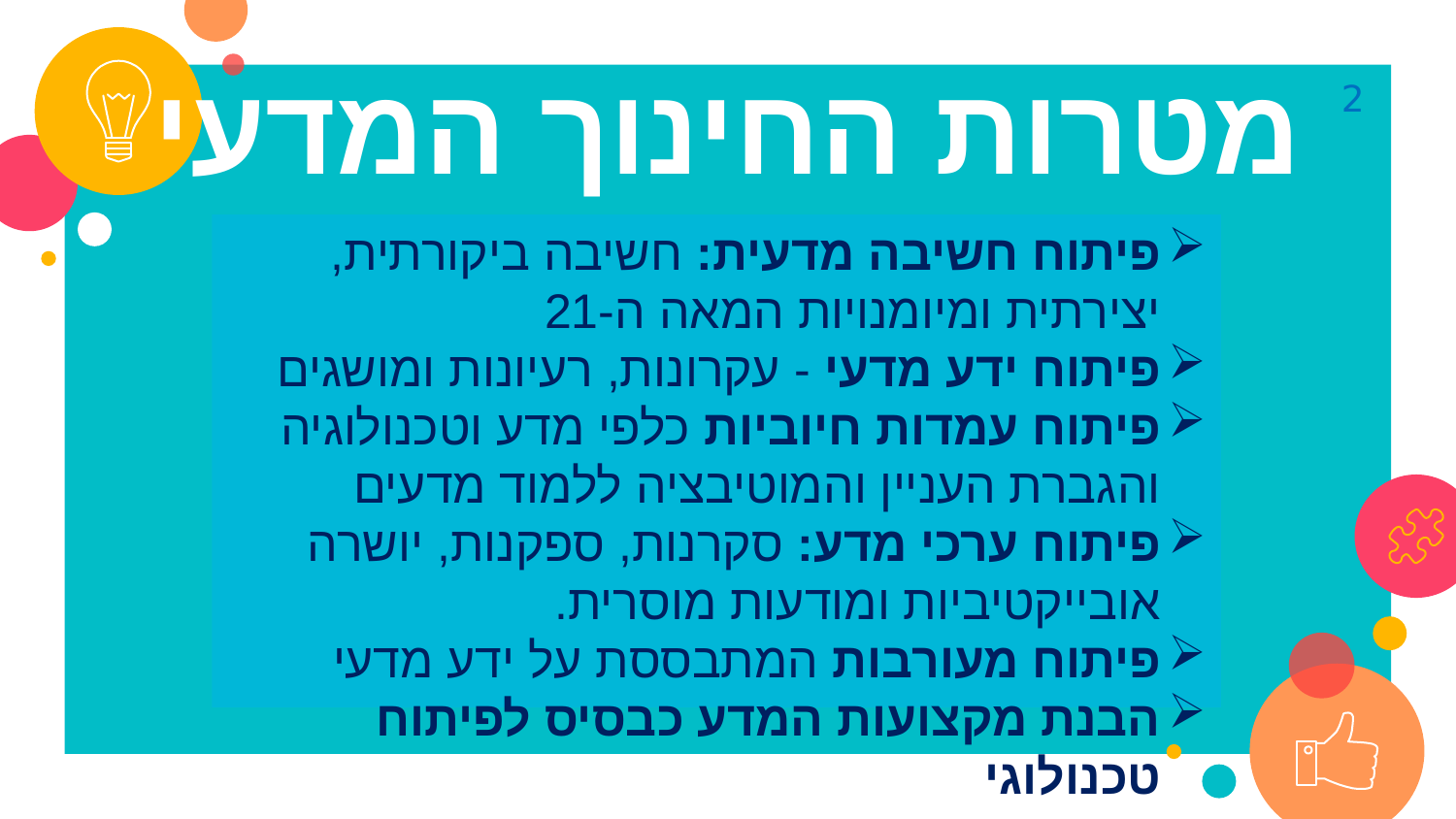

מטרות החינוך המדעי
2
פיתוח חשיבה מדעית: חשיבה ביקורתית, יצירתית ומיומנויות המאה ה-21
פיתוח ידע מדעי - עקרונות, רעיונות ומושגים
פיתוח עמדות חיוביות כלפי מדע וטכנולוגיה והגברת העניין והמוטיבציה ללמוד מדעים
פיתוח ערכי מדע: סקרנות, ספקנות, יושרה אובייקטיביות ומודעות מוסרית.
פיתוח מעורבות המתבססת על ידע מדעי
הבנת מקצועות המדע כבסיס לפיתוח טכנולוגי